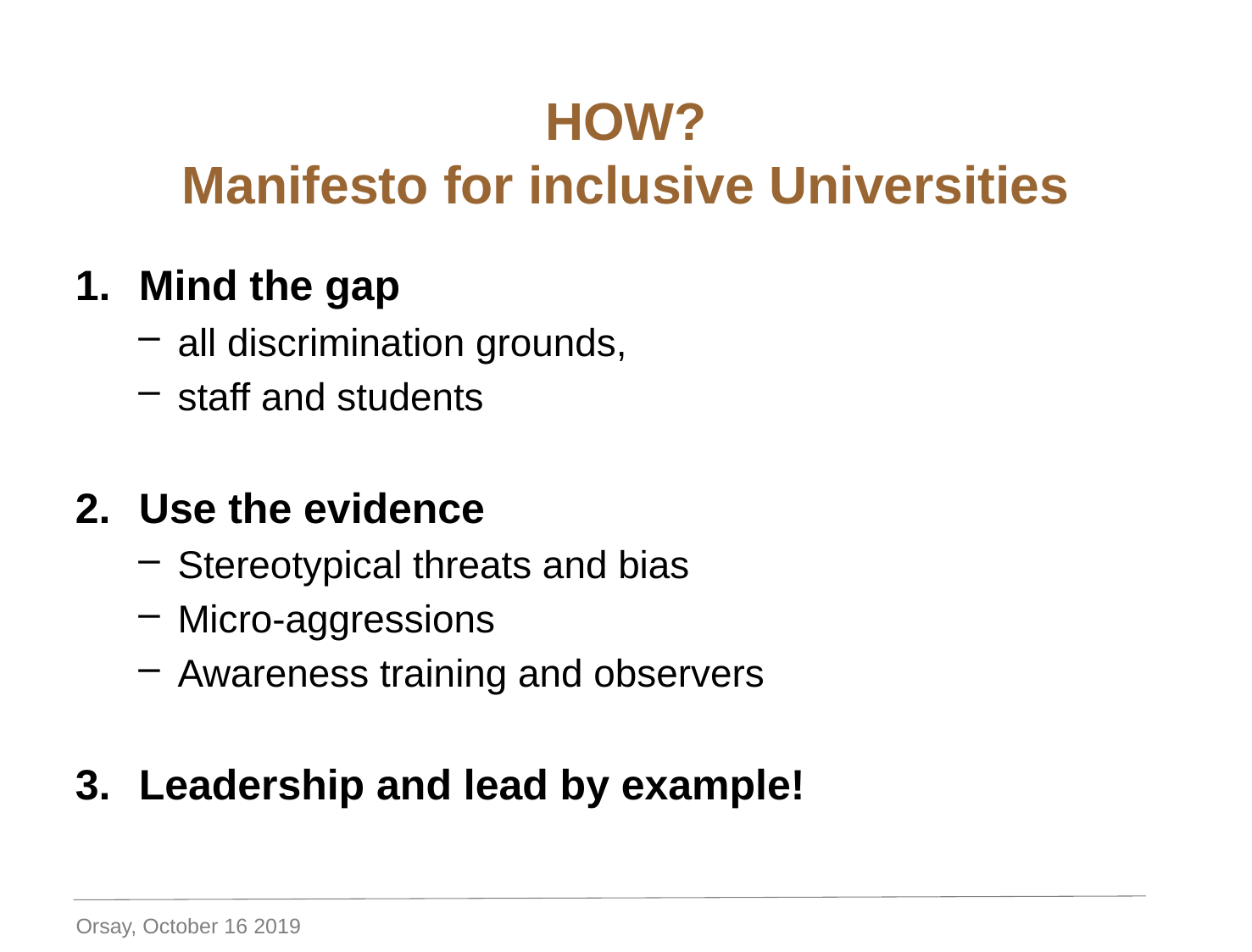

# HOW? Manifesto for inclusive Universities

Mind the gap
all discrimination grounds,
staff and students

Use the evidence
Stereotypical threats and bias
Micro-aggressions
Awareness training and observers

Leadership and lead by example!